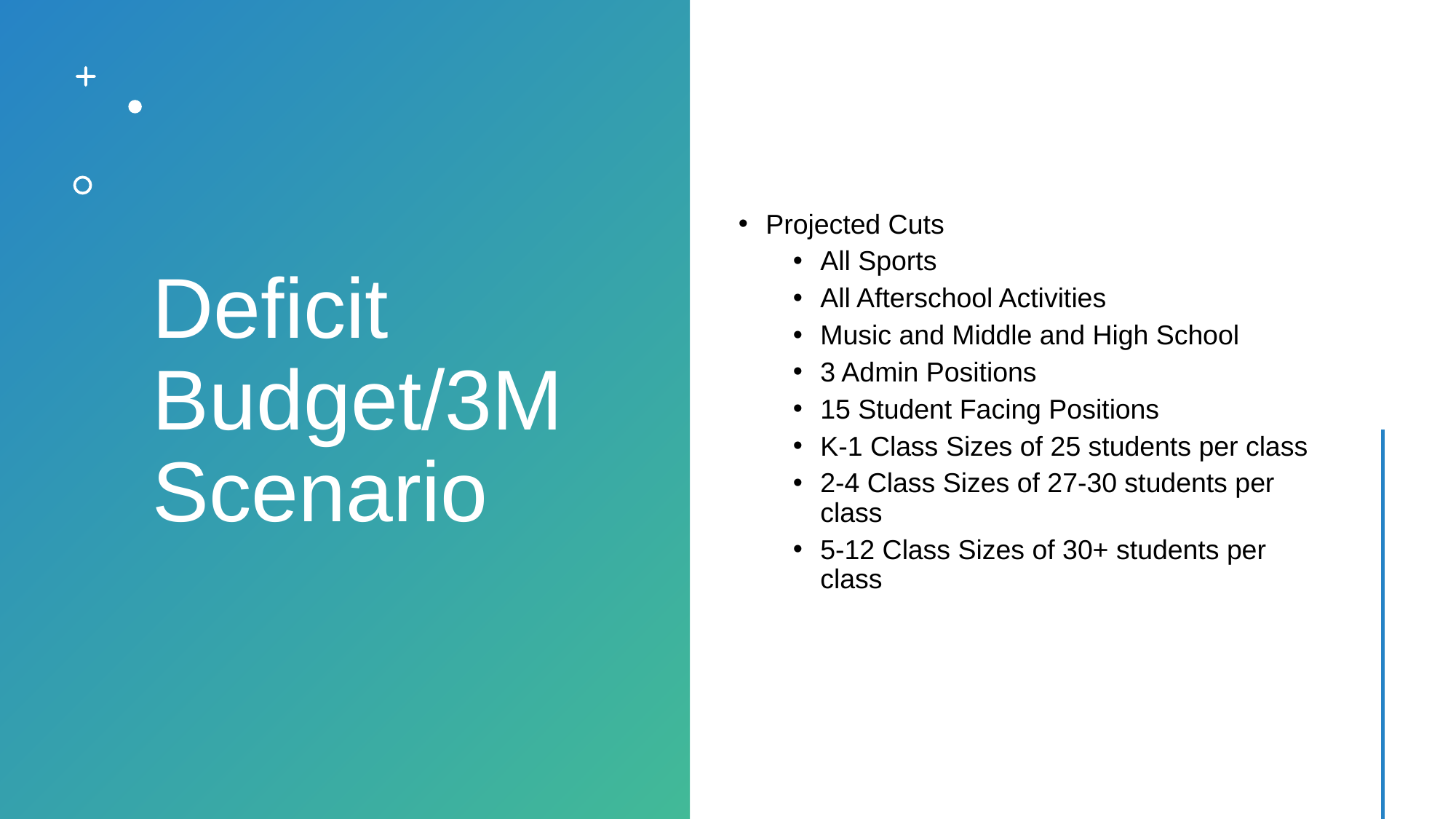

# Deficit Budget/3M Scenario
Projected Cuts
All Sports
All Afterschool Activities
Music and Middle and High School
3 Admin Positions
15 Student Facing Positions
K-1 Class Sizes of 25 students per class
2-4 Class Sizes of 27-30 students per class
5-12 Class Sizes of 30+ students per class